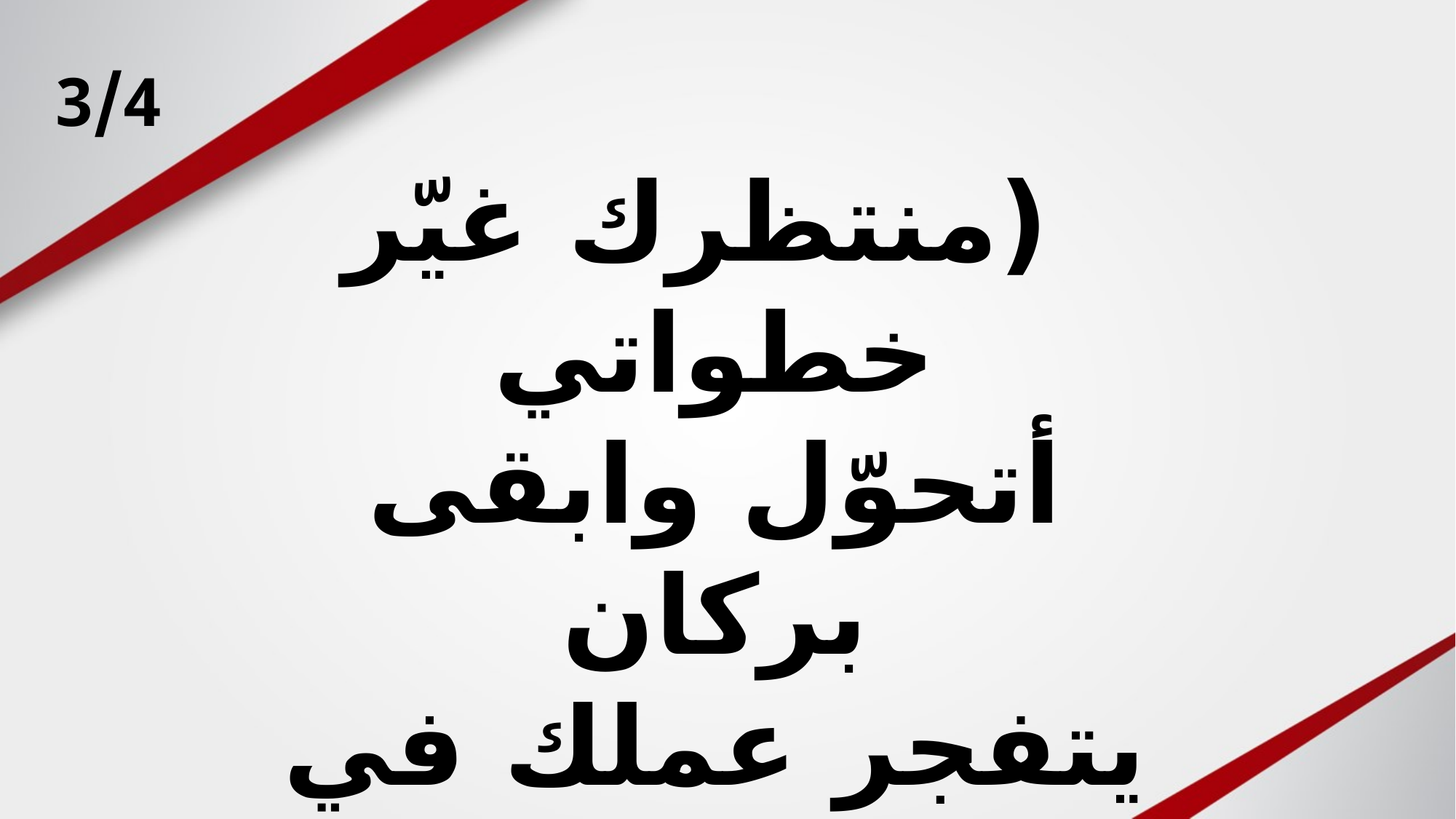

3/4
 (منتظرك غيّر خطواتي
أتحوّل وابقى بركان
يتفجر عملك في حياتي
تعمل بي فكل مكان)2